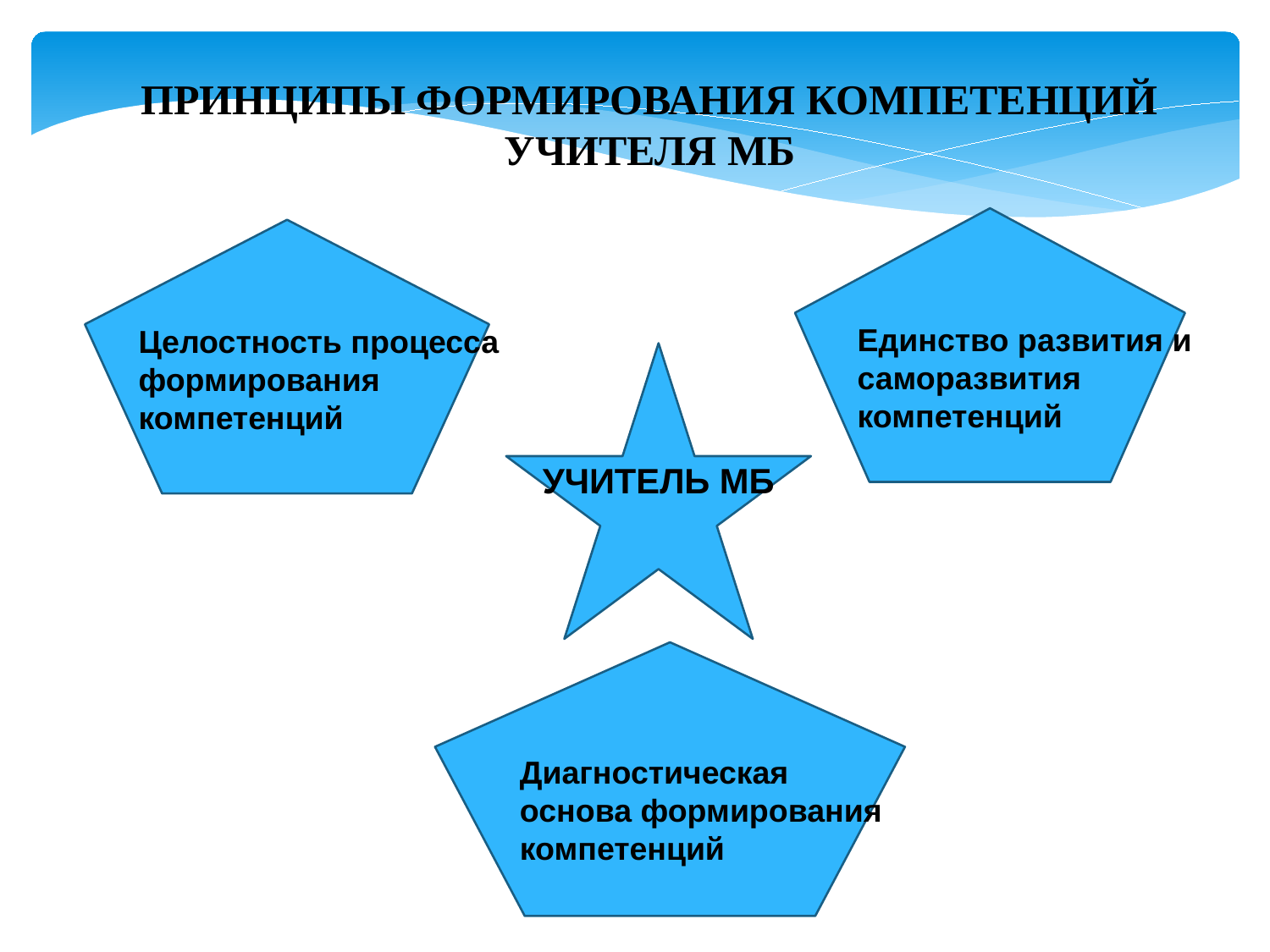

ПРИНЦИПЫ ФОРМИРОВАНИЯ КОМПЕТЕНЦИЙ УЧИТЕЛЯ МБ

Единство развития и саморазвития компетенций
Целостность процесса формирования компетенций

УЧИТЕЛЬ МБ

Диагностическая основа формирования компетенций